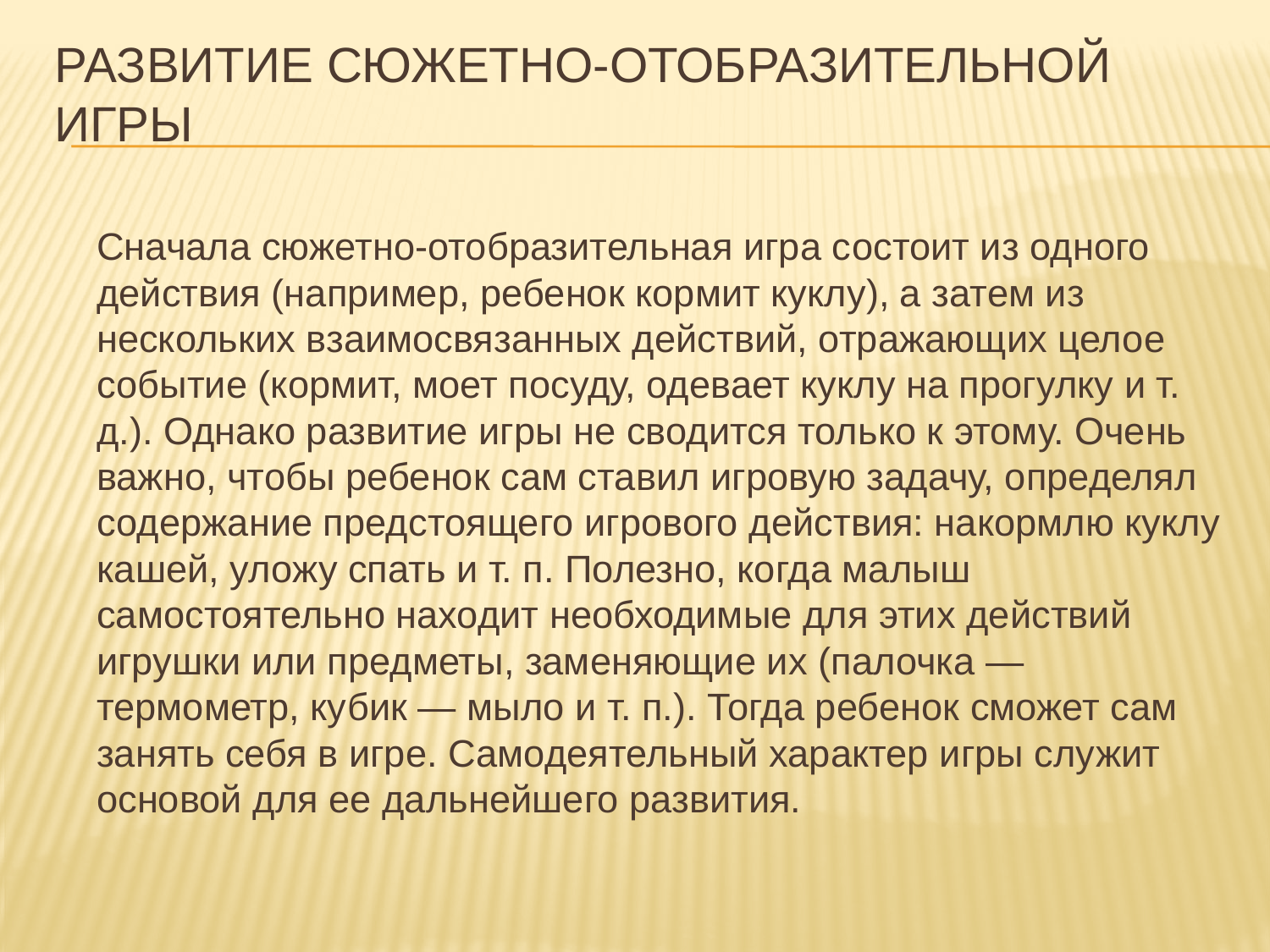

# Развитие Сюжетно-отобразительной игры
		Сначала сюжетно-отобразительная игра состоит из одного действия (например, ребенок кормит куклу), а затем из нескольких взаимосвязанных действий, отражающих целое событие (кормит, моет посуду, одевает куклу на прогулку и т. д.). Однако развитие игры не сводится только к этому. Очень важно, чтобы ребенок сам ставил игровую задачу, определял содержание предстоящего игрового действия: накормлю куклу кашей, уложу спать и т. п. Полезно, когда малыш самостоятельно находит необходимые для этих действий игрушки или предметы, заменяющие их (палочка — термометр, кубик — мыло и т. п.). Тогда ребенок сможет сам занять себя в игре. Самодеятельный характер игры служит основой для ее дальнейшего развития.